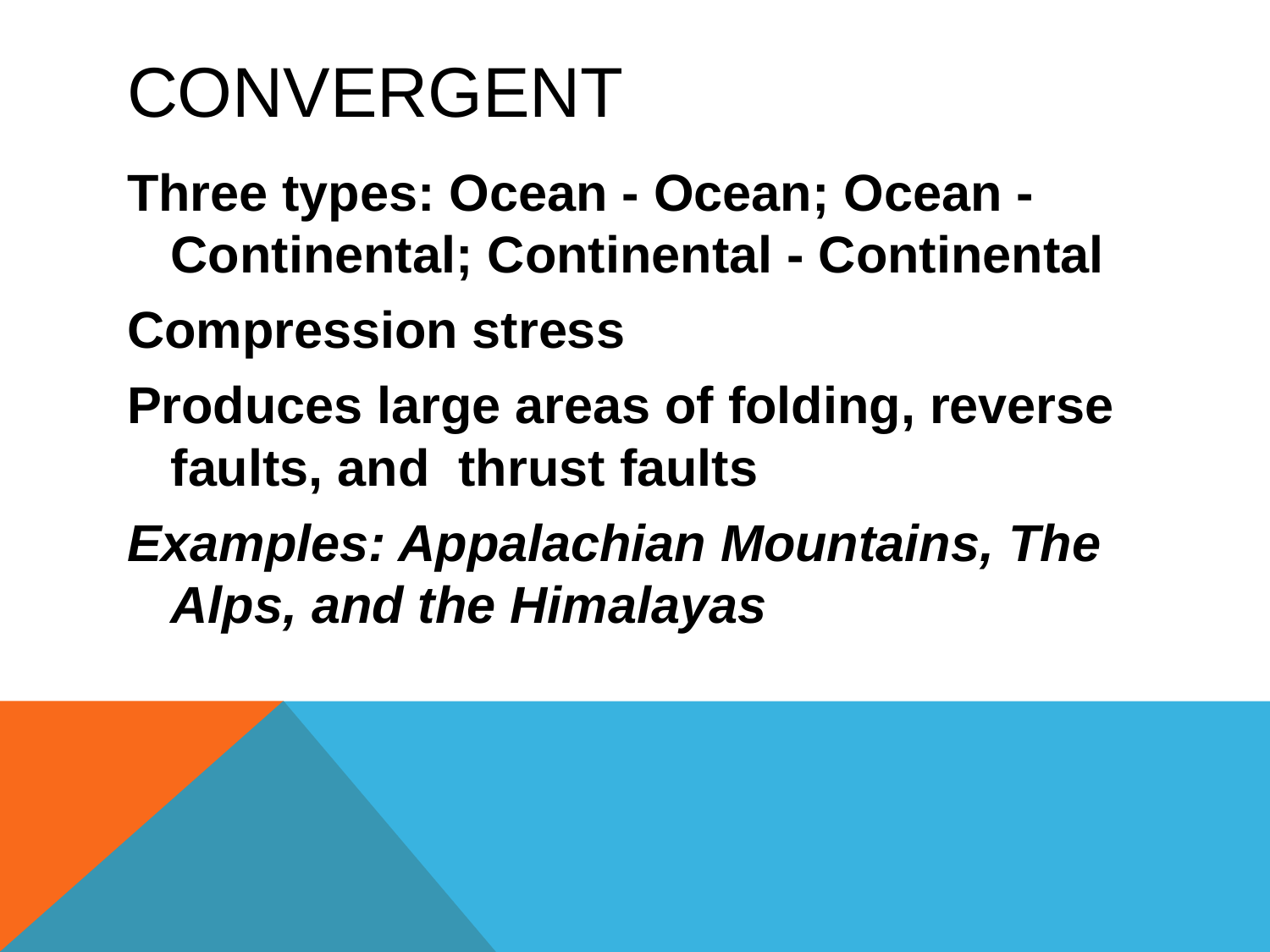

# convergent
Three types: Ocean - Ocean; Ocean -Continental; Continental - Continental
Compression stress
Produces large areas of folding, reverse faults, and  thrust faults
Examples: Appalachian Mountains, The Alps, and the Himalayas